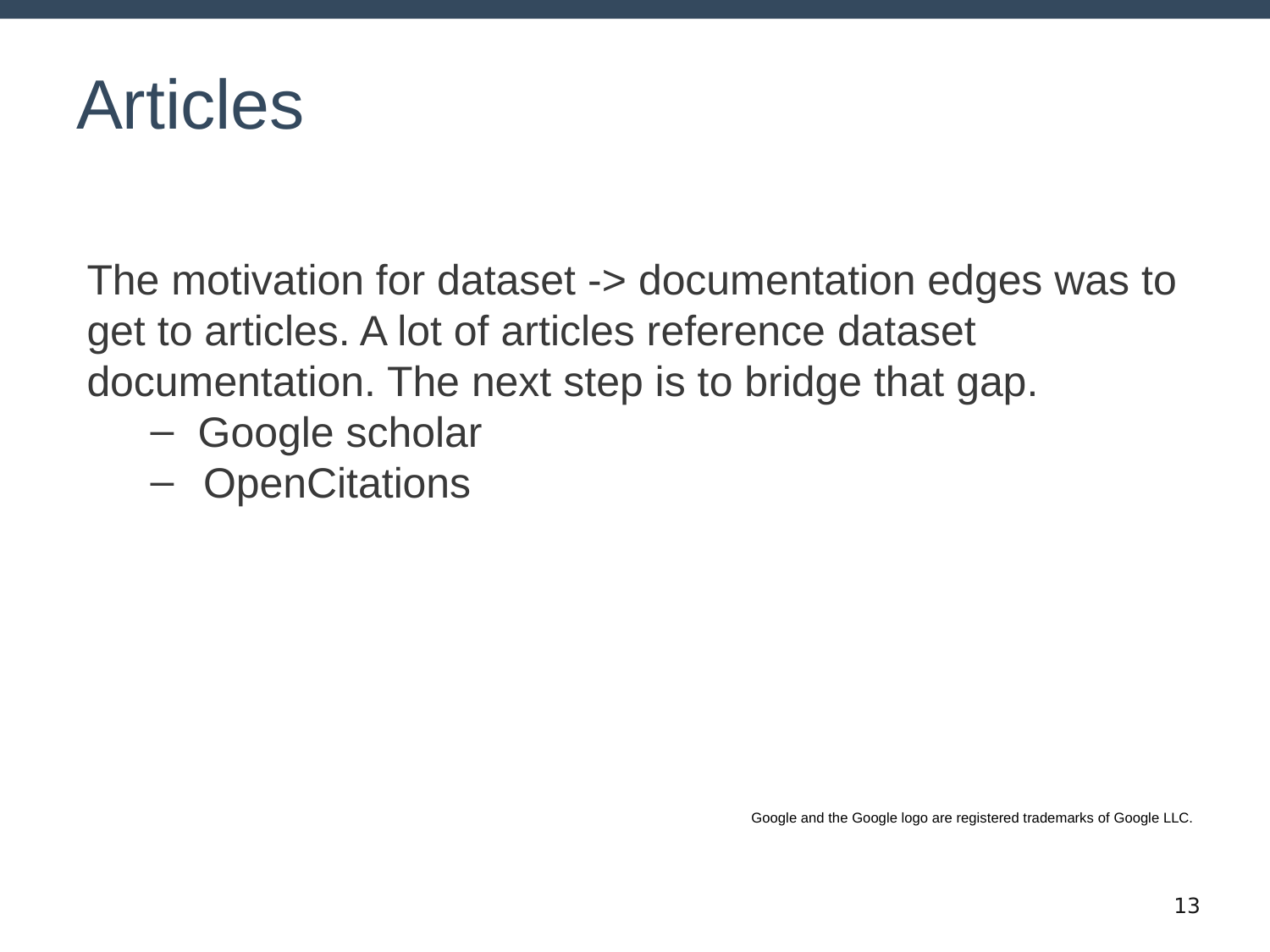

# Articles
The motivation for dataset -> documentation edges was to get to articles. A lot of articles reference dataset documentation. The next step is to bridge that gap.
Google scholar
OpenCitations

Google and the Google logo are registered trademarks of Google LLC.